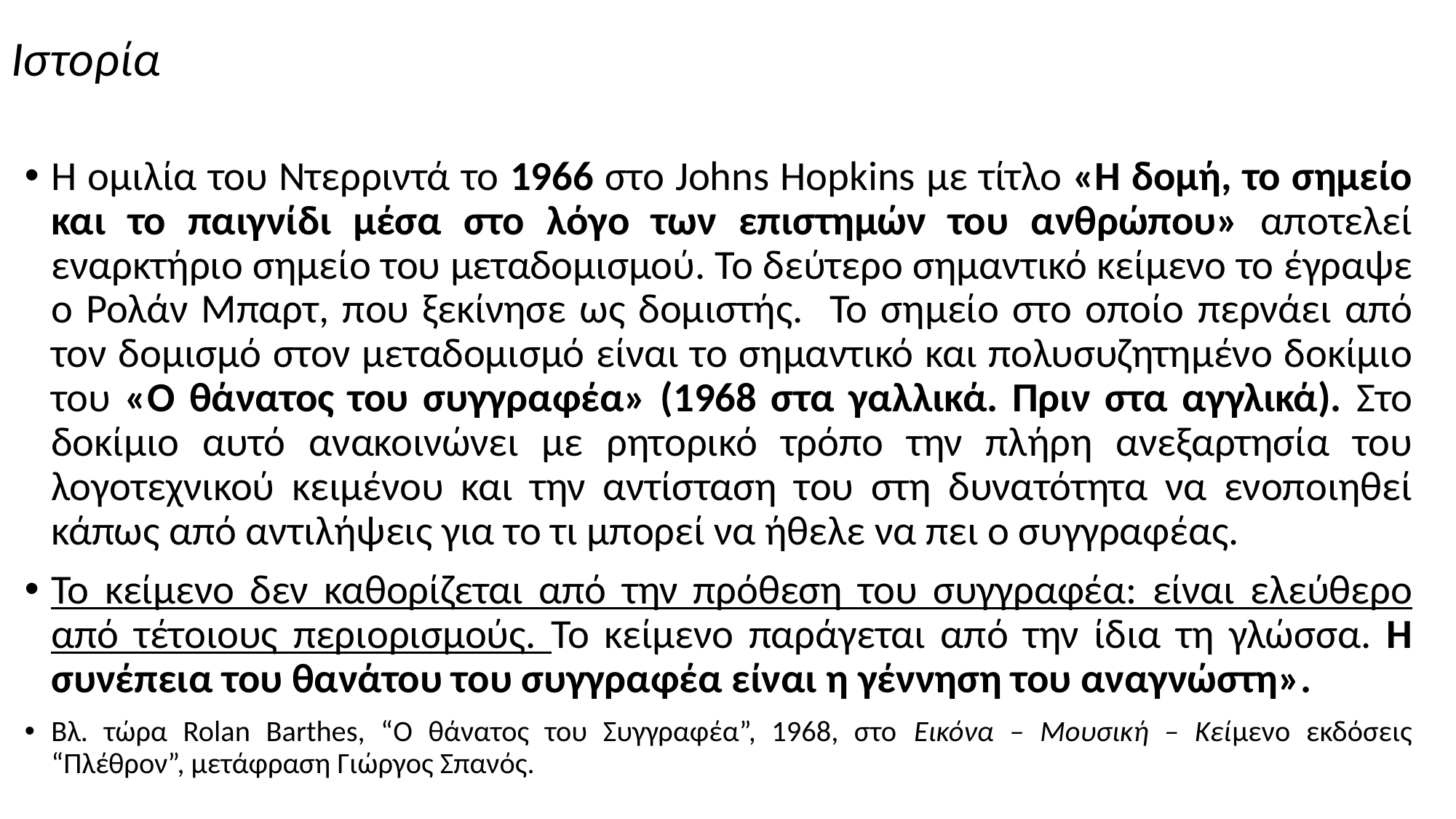

# Ιστορία
H ομιλία του Ντερριντά το 1966 στο Johns Hopkins με τίτλο «Η δομή, το σημείο και το παιγνίδι μέσα στο λόγο των επιστημών του ανθρώπου» αποτελεί εναρκτήριο σημείο του μεταδομισμού. Το δεύτερο σημαντικό κείμενο το έγραψε ο Ρολάν Μπαρτ, που ξεκίνησε ως δομιστής.  Το σημείο στο οποίο περνάει από τον δομισμό στον μεταδομισμό είναι το σημαντικό και πολυσυζητημένο δοκίμιο του «Ο θάνατος του συγγραφέα» (1968 στα γαλλικά. Πριν στα αγγλικά). Στο δοκίμιο αυτό ανακοινώνει με ρητορικό τρόπο την πλήρη ανεξαρτησία του λογοτεχνικού κειμένου και την αντίσταση του στη δυνατότητα να ενοποιηθεί κάπως από αντιλήψεις για το τι μπορεί να ήθελε να πει ο συγγραφέας.
Το κείμενο δεν καθορίζεται από την πρόθεση του συγγραφέα: είναι ελεύθερο από τέτοιους περιορισμούς. Το κείμενο παράγεται από την ίδια τη γλώσσα. Η συνέπεια του θανάτου του συγγραφέα είναι η γέννηση του αναγνώστη».
Βλ. τώρα Rolan Barthes, “Ο θάνατος του Συγγραφέα”, 1968, στο Εικόνα – Μουσική – Κείμενο εκδόσεις “Πλέθρον”, μετάφραση Γιώργος Σπανός.